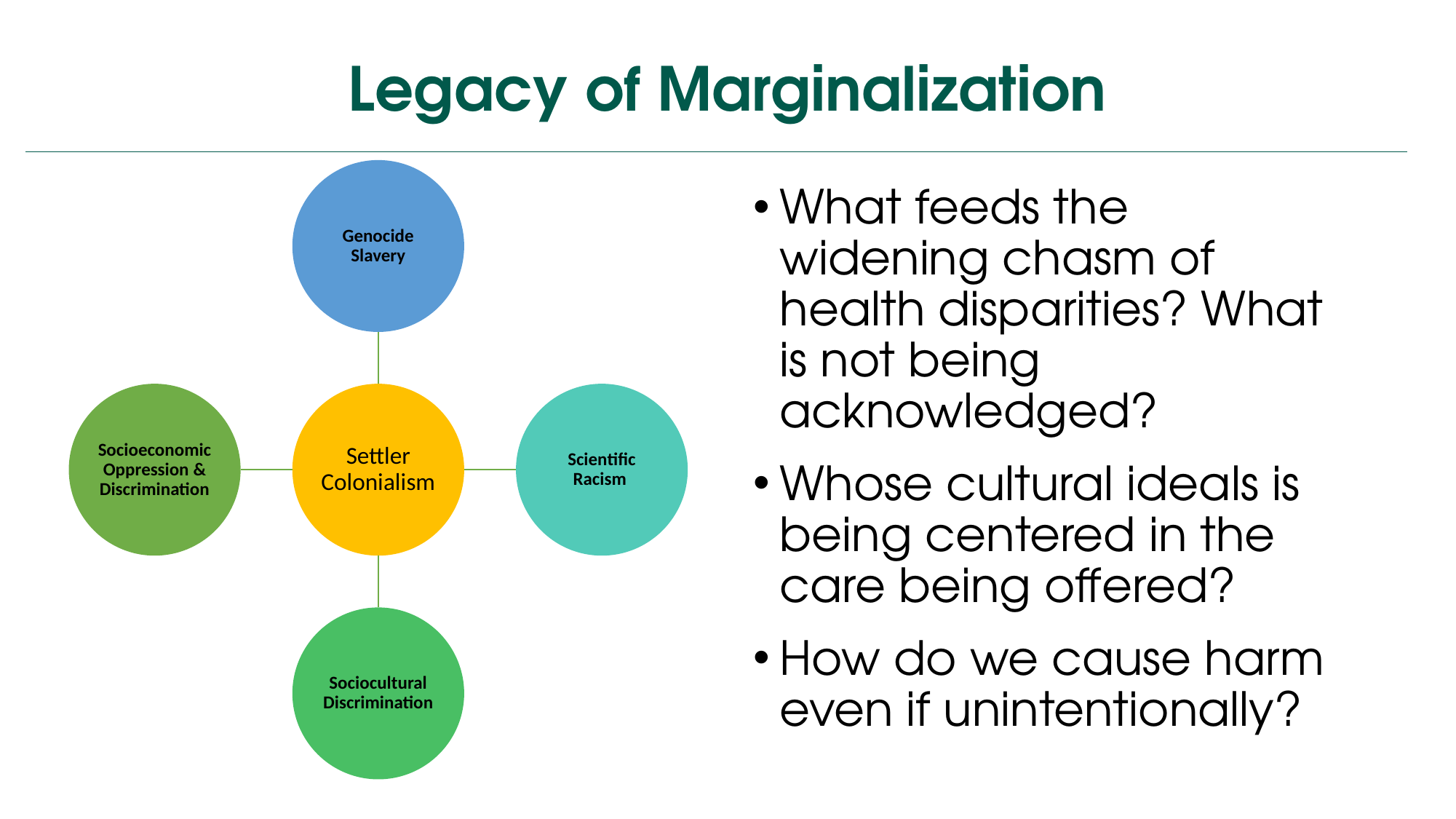

# Legacy of Marginalization
Settler Colonialism

Genocide Slavery

Scientific Racism

Sociocultural Discrimination

Socioeconomic Oppression & Discrimination
What feeds the widening chasm of health disparities? What is not being acknowledged?
Whose cultural ideals is being centered in the care being offered?
How do we cause harm even if unintentionally?